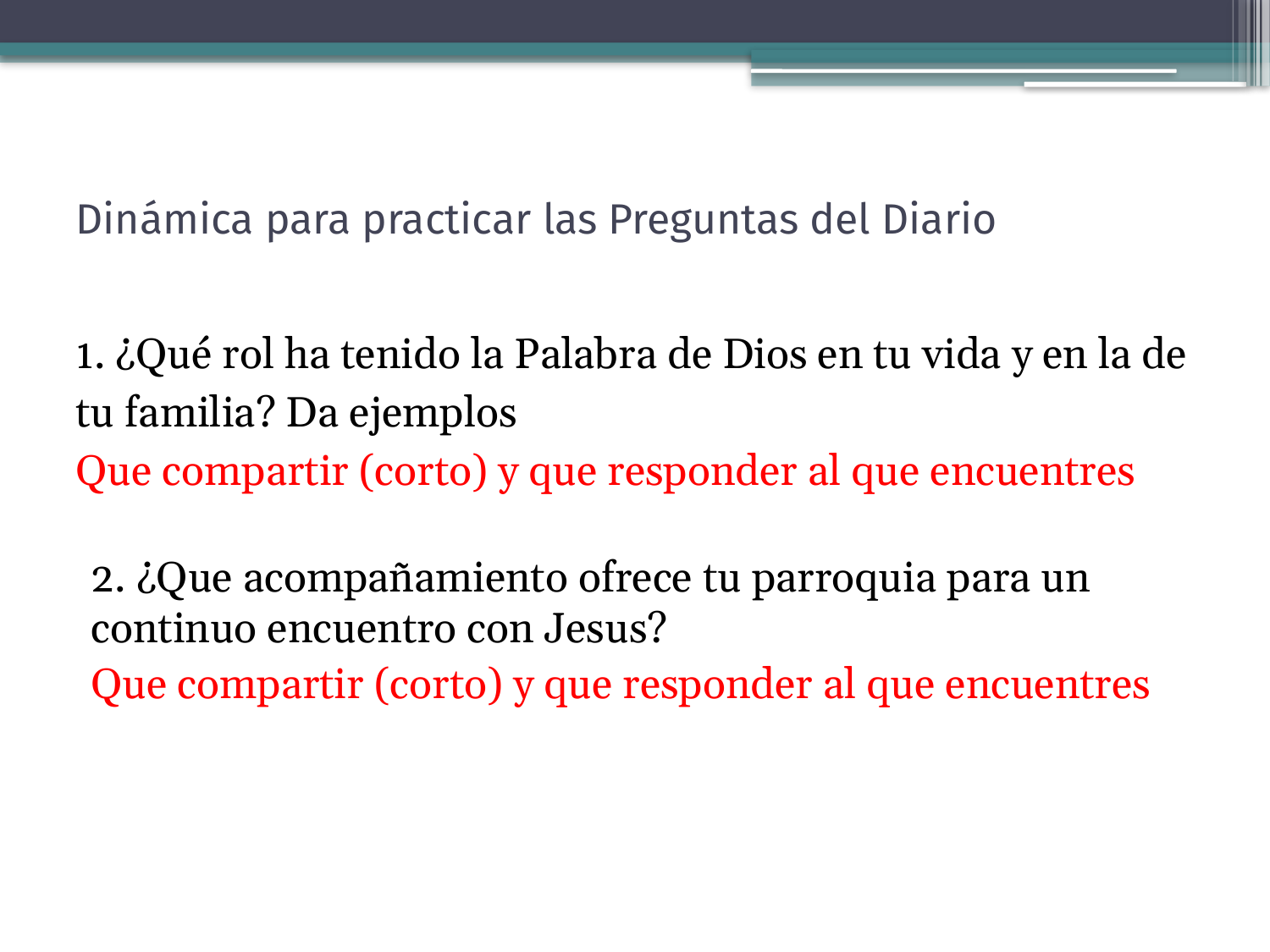

# Dinámica para practicar las Preguntas del Diario
1. ¿Qué rol ha tenido la Palabra de Dios en tu vida y en la de tu familia? Da ejemplos
Que compartir (corto) y que responder al que encuentres
2. ¿Que acompañamiento ofrece tu parroquia para un continuo encuentro con Jesus?
Que compartir (corto) y que responder al que encuentres